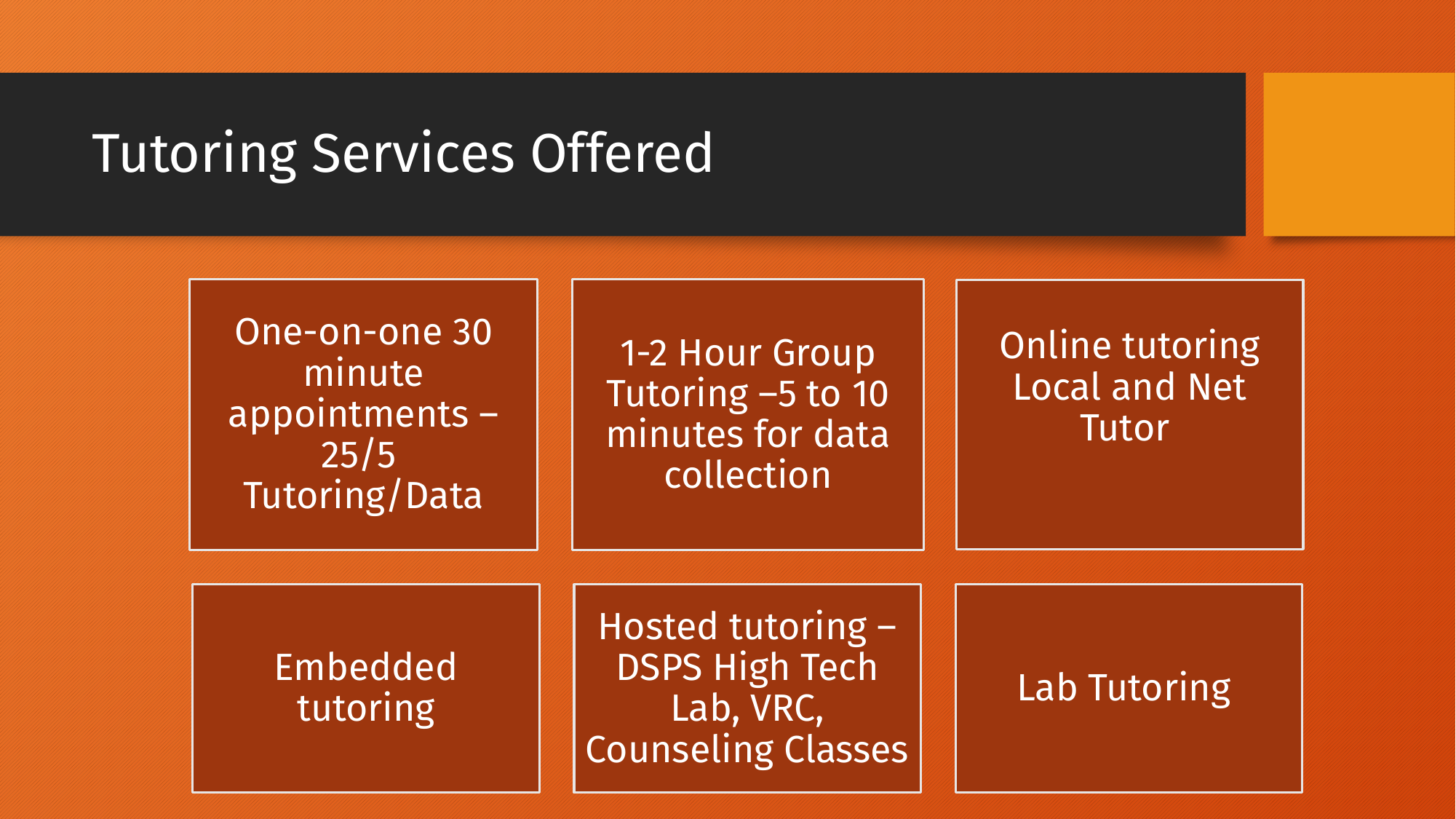

# Tutoring Services Offered
One-on-one 30 minute appointments – 25/5  Tutoring/Data
1-2 Hour Group Tutoring –5 to 10 minutes for data collection
Online tutoring Local and Net Tutor

Embedded tutoring
Hosted tutoring – DSPS High Tech Lab, VRC, Counseling Classes
Lab Tutoring